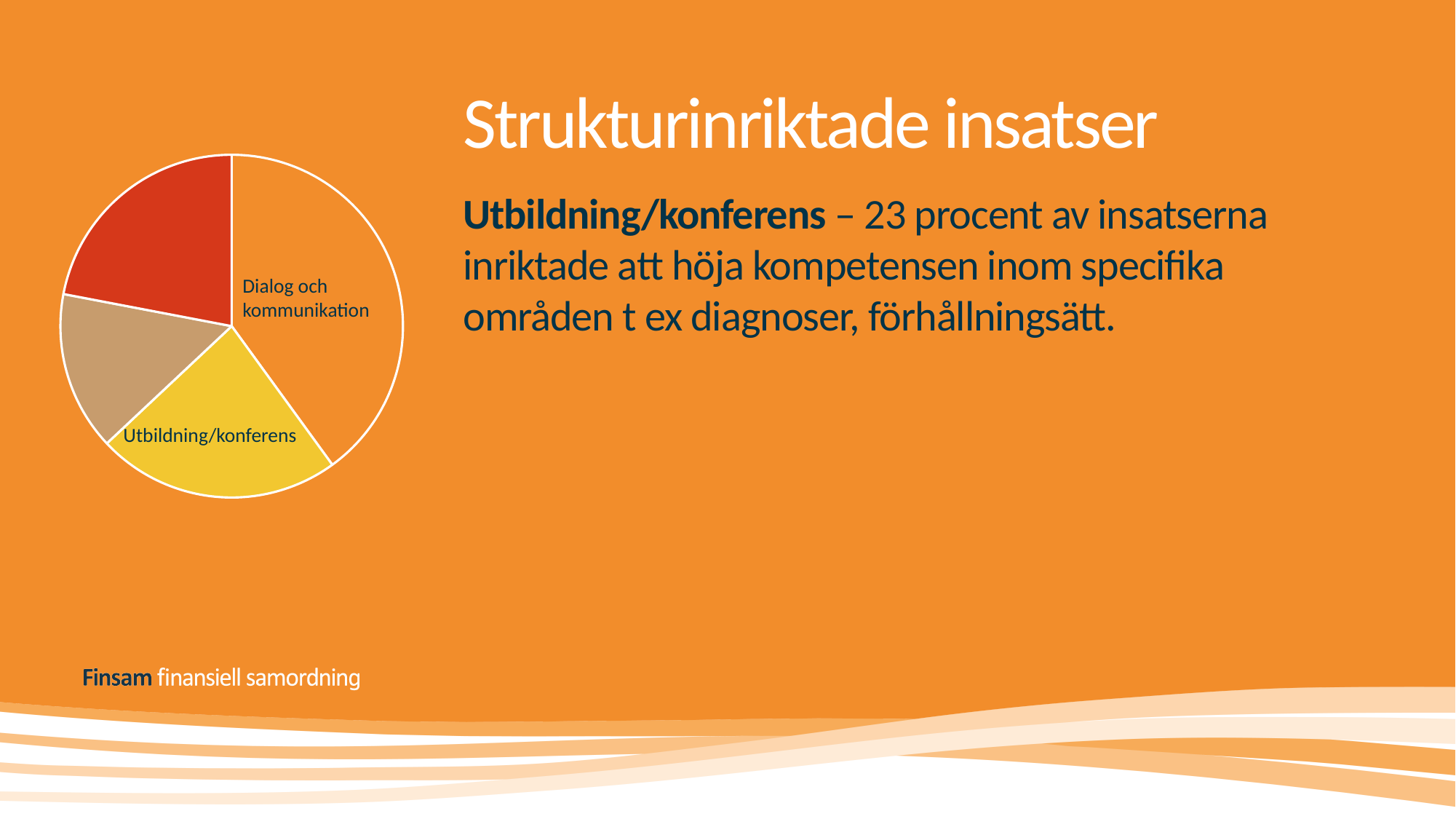

# Strukturinriktade insatser

### Chart

| Category | Försäljning |
|---|---|
| Dialog och kommunikation | 40.0 |
| Utbildning och konferens | 23.0 |
| Kartläggning | 15.0 |
| Annan inriktning | 22.0 |
Utbildning/konferens – 23 procent av insatserna inriktade att höja kompetensen inom specifika områden t ex diagnoser, förhållningsätt.
Dialog och kommunikation
Utbildning/konferens